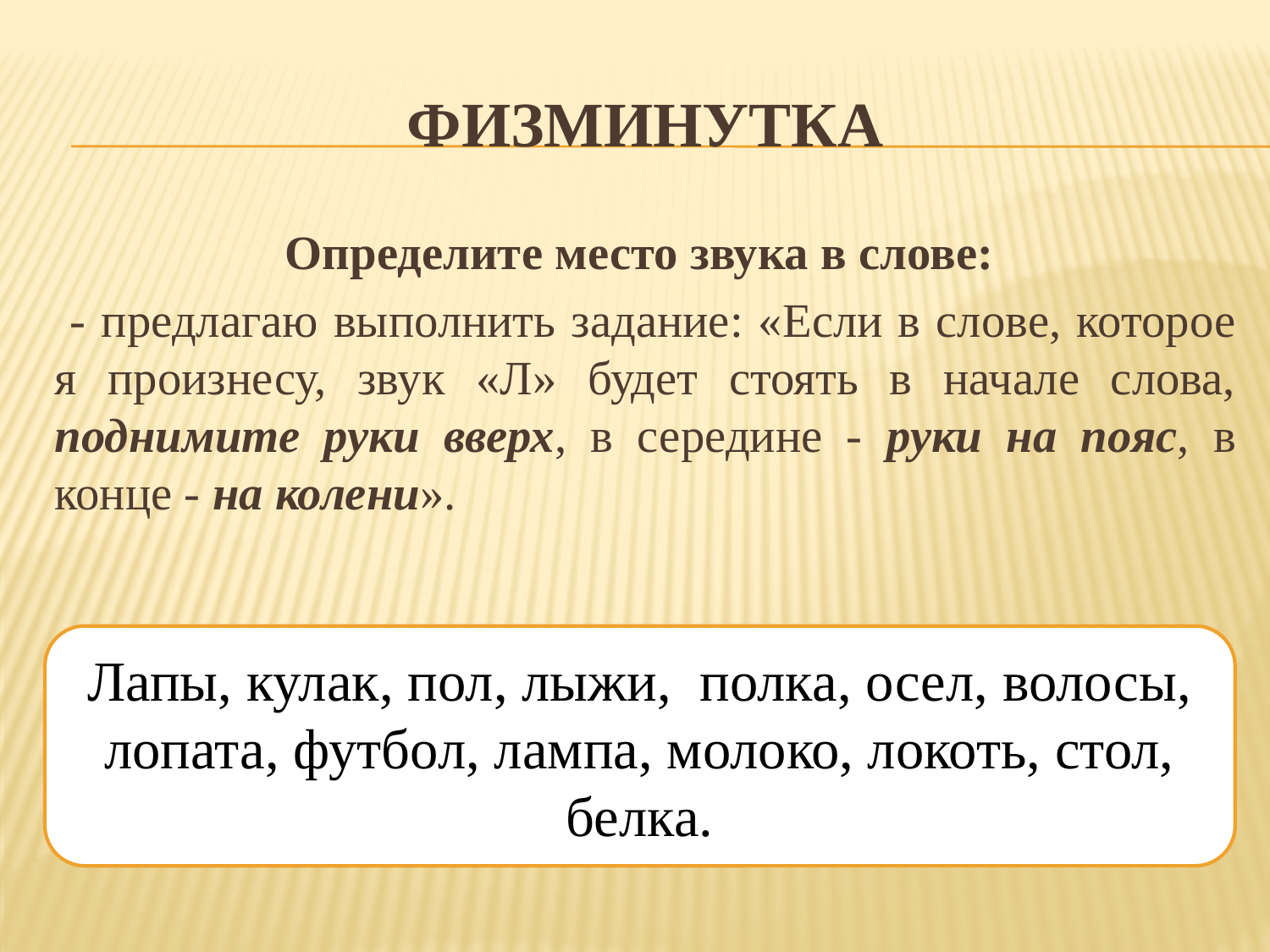

# ФИЗМИНУТКА
Определите место звука в слове:
 - предлагаю выполнить задание: «Если в слове, которое я произнесу, звук «Л» будет стоять в начале слова, поднимите руки вверх, в середине - руки на пояс, в конце - на колени».

Лапы, кулак, пол, лыжи,  полка, осел, волосы, лопата, футбол, лампа, молоко, локоть, стол, белка.